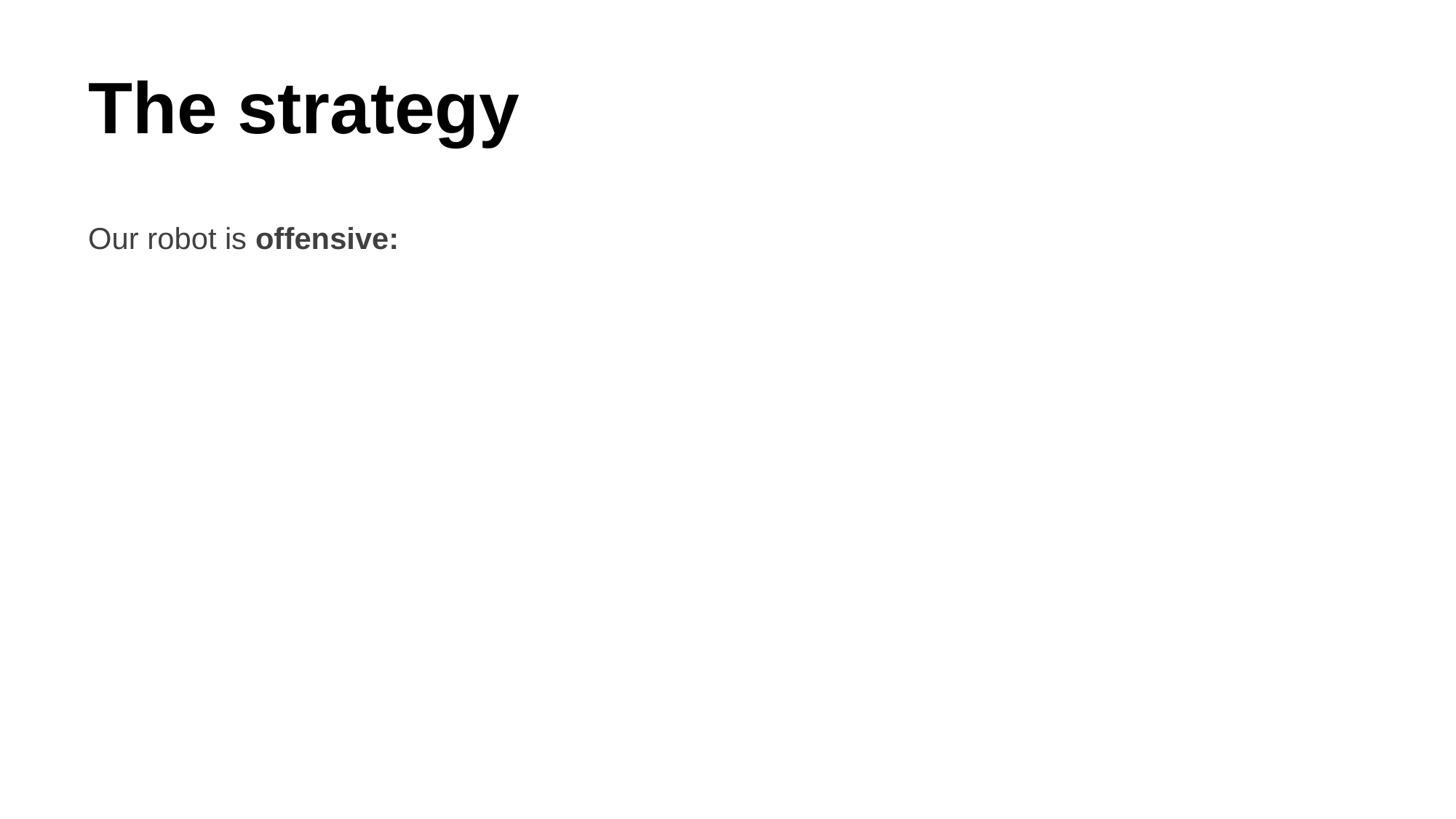

# The strategy
Our robot is offensive: